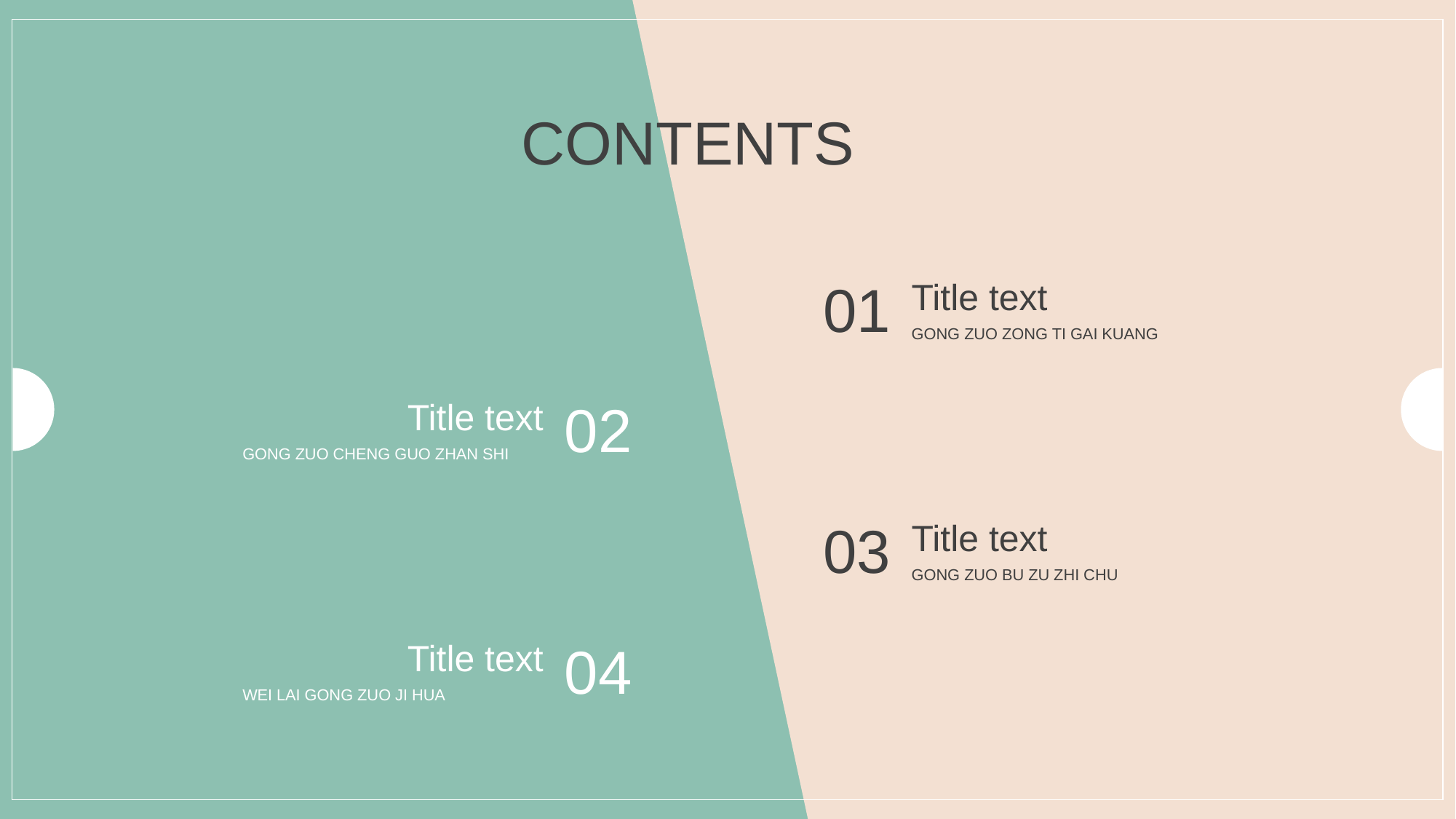

CONTENTS
01
Title text
GONG ZUO ZONG TI GAI KUANG

02
Title text
GONG ZUO CHENG GUO ZHAN SHI
03
Title text
GONG ZUO BU ZU ZHI CHU
04
Title text
WEI LAI GONG ZUO JI HUA